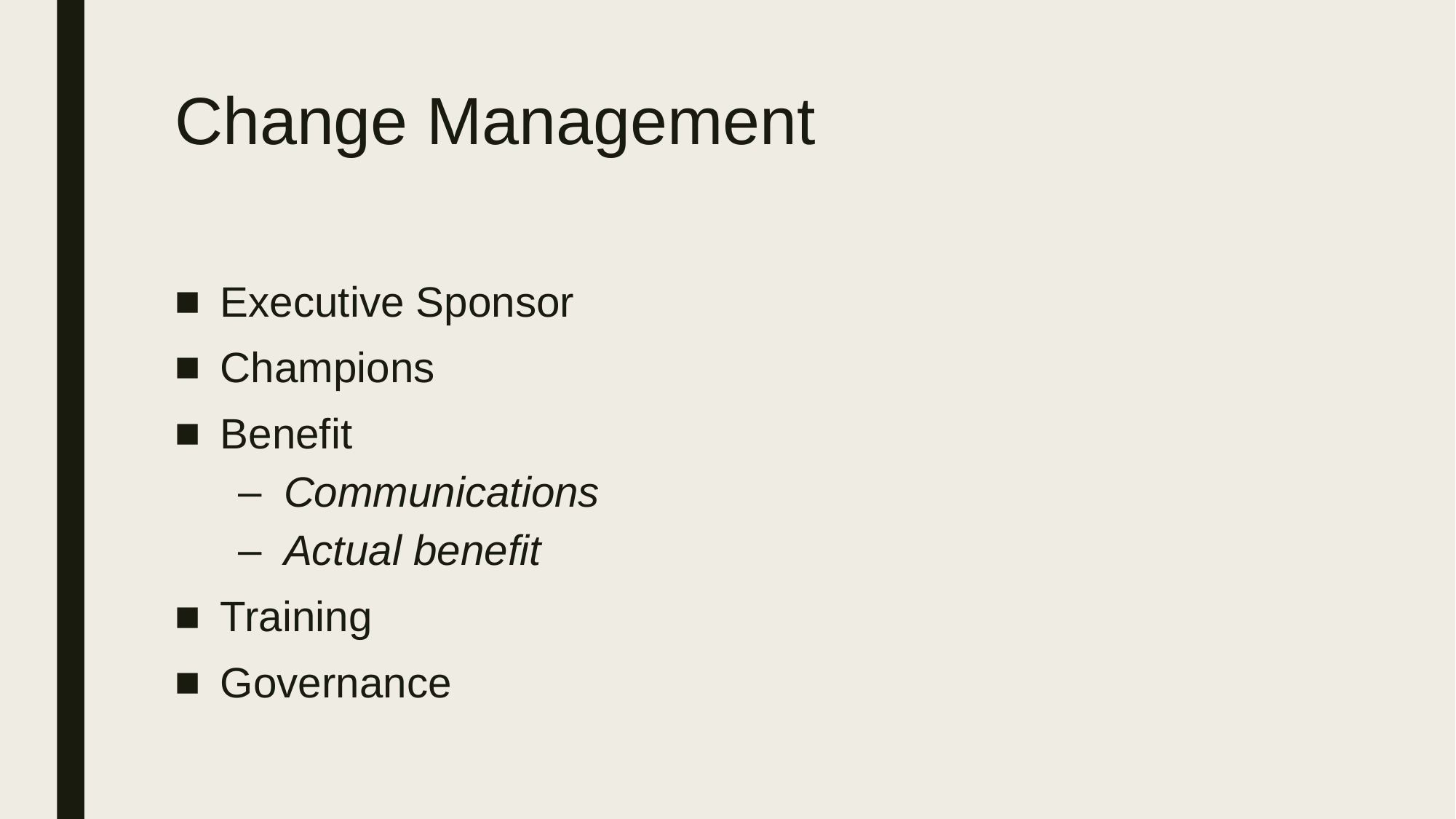

# Change Management
Executive Sponsor
Champions
Benefit
Communications
Actual benefit
Training
Governance